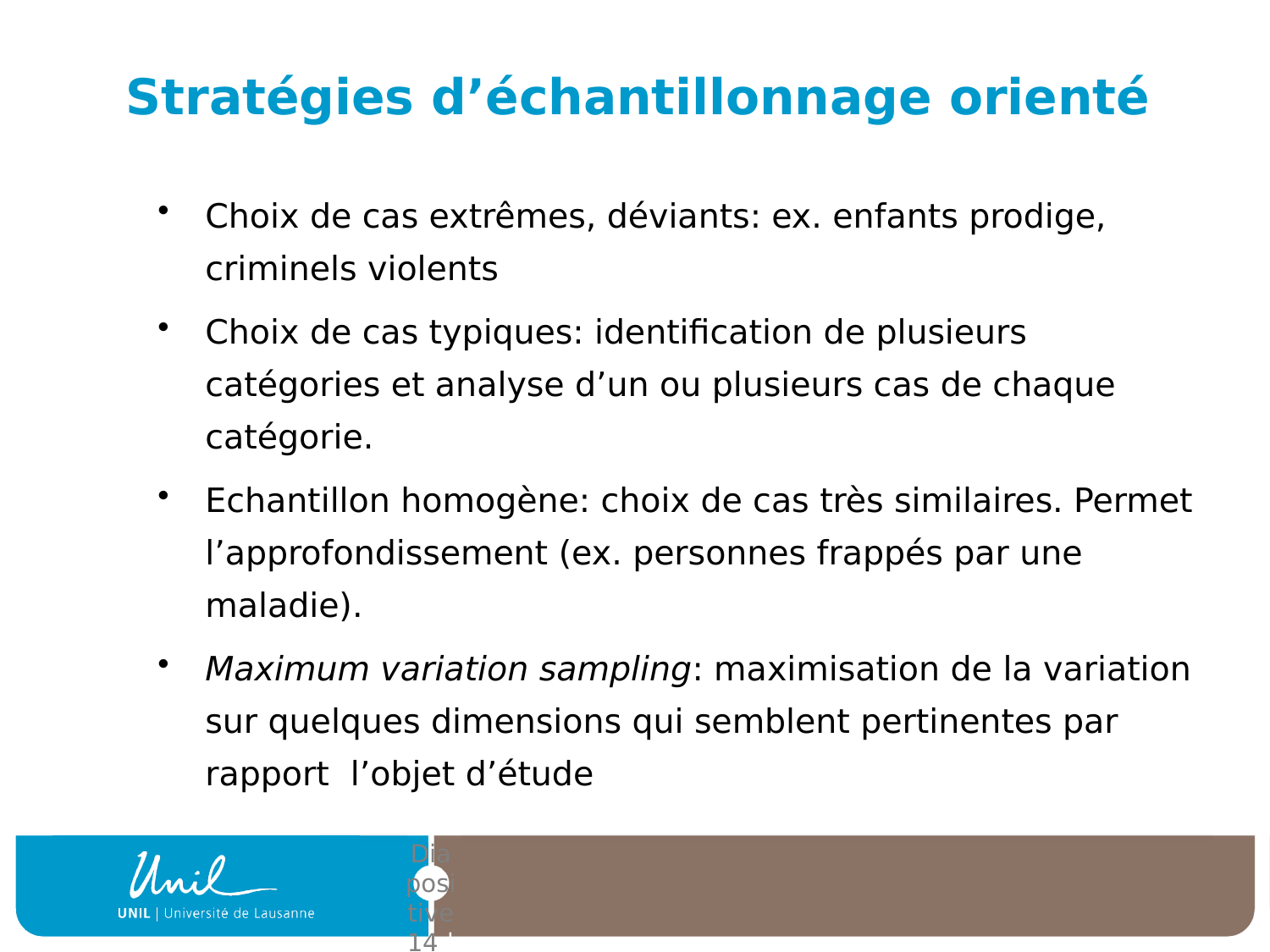

# Stratégies d’échantillonnage orienté
Choix de cas extrêmes, déviants: ex. enfants prodige, criminels violents
Choix de cas typiques: identification de plusieurs catégories et analyse d’un ou plusieurs cas de chaque catégorie.
Echantillon homogène: choix de cas très similaires. Permet l’approfondissement (ex. personnes frappés par une maladie).
Maximum variation sampling: maximisation de la variation sur quelques dimensions qui semblent pertinentes par rapport  l’objet d’étude

| Diapositive 14 |